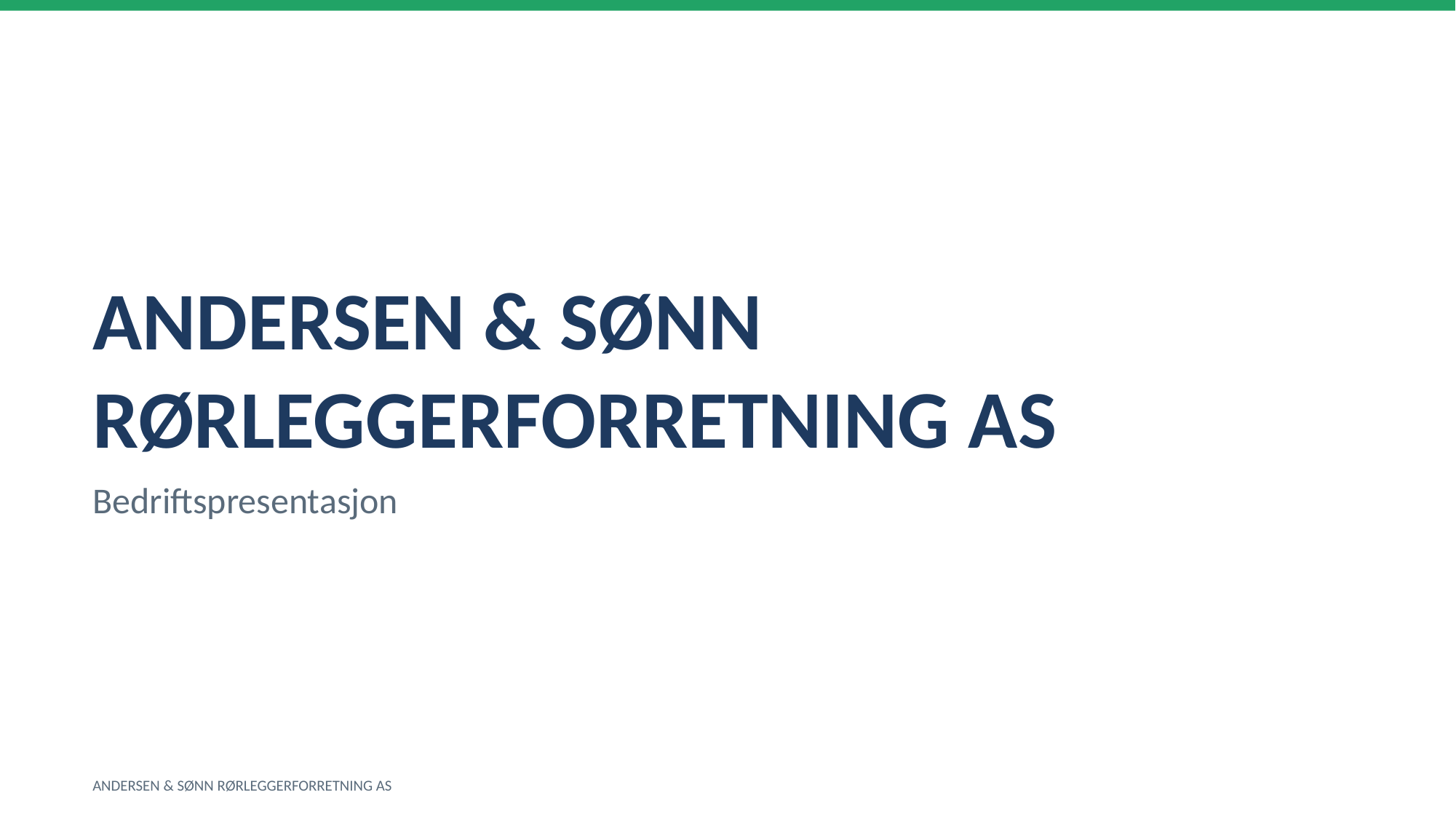

ANDERSEN & SØNN RØRLEGGERFORRETNING AS
Bedriftspresentasjon
ANDERSEN & SØNN RØRLEGGERFORRETNING AS